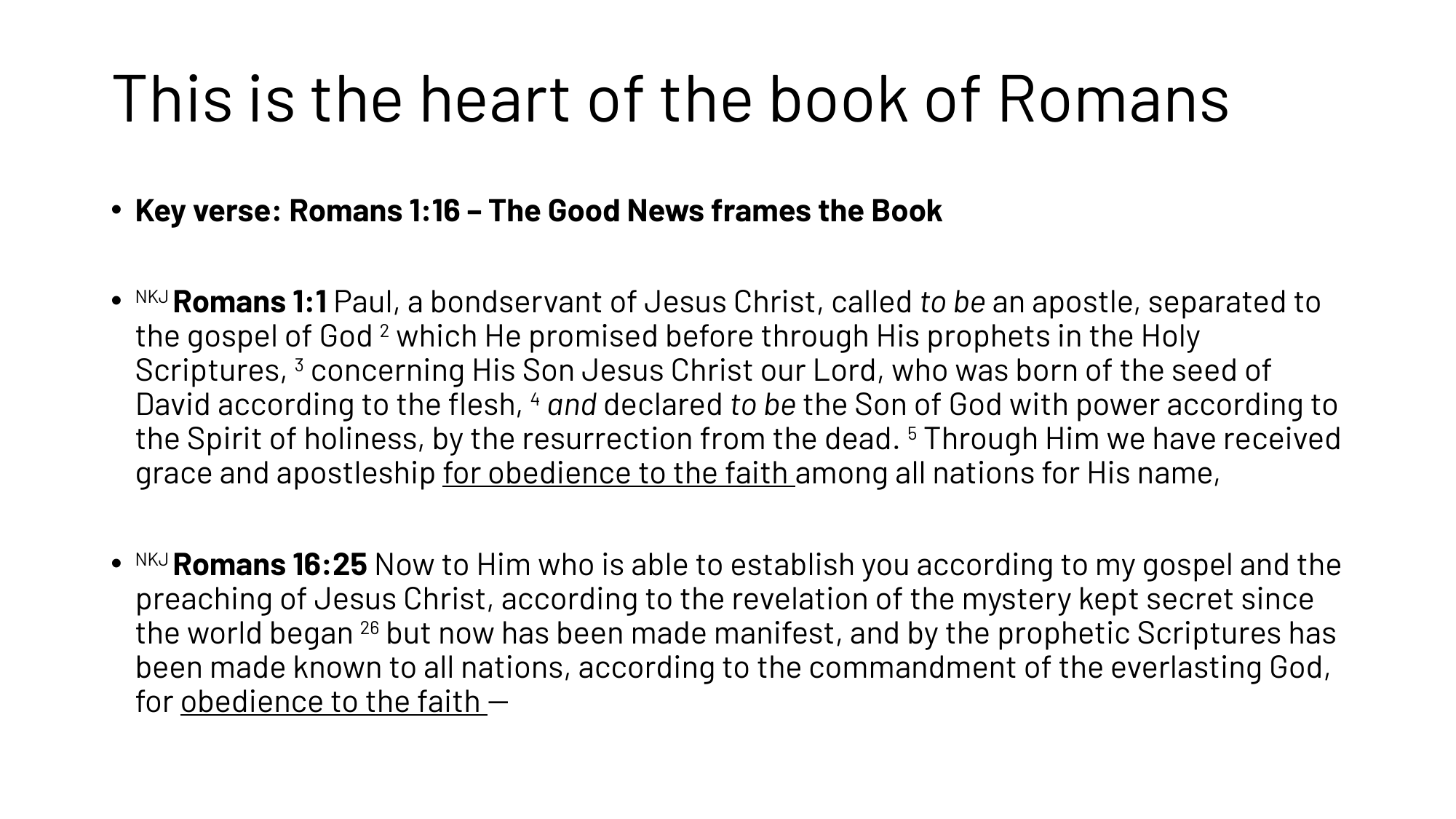

# This is the heart of the book of Romans
Key verse: Romans 1:16 – The Good News frames the Book

NKJ Romans 1:1 Paul, a bondservant of Jesus Christ, called to be an apostle, separated to the gospel of God 2 which He promised before through His prophets in the Holy Scriptures, 3 concerning His Son Jesus Christ our Lord, who was born of the seed of David according to the flesh, 4 and declared to be the Son of God with power according to the Spirit of holiness, by the resurrection from the dead. 5 Through Him we have received grace and apostleship for obedience to the faith among all nations for His name,

NKJ Romans 16:25 Now to Him who is able to establish you according to my gospel and the preaching of Jesus Christ, according to the revelation of the mystery kept secret since the world began 26 but now has been made manifest, and by the prophetic Scriptures has been made known to all nations, according to the commandment of the everlasting God, for obedience to the faith --